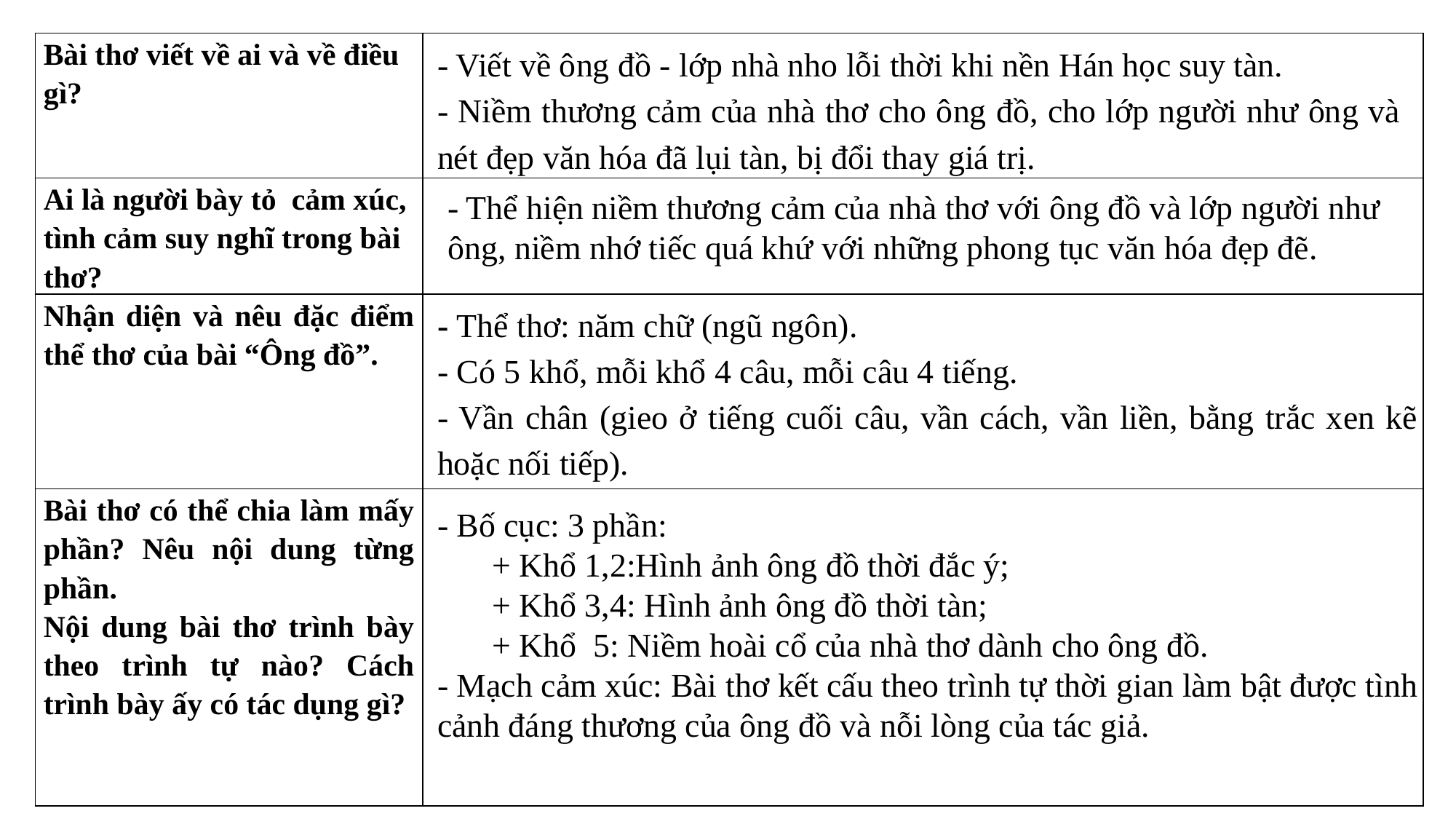

- Viết về ông đồ - lớp nhà nho lỗi thời khi nền Hán học suy tàn.
- Niềm thương cảm của nhà thơ cho ông đồ, cho lớp người như ông và nét đẹp văn hóa đã lụi tàn, bị đổi thay giá trị.
| Bài thơ viết về ai và về điều gì? |  |
| --- | --- |
| Ai là người bày tỏ cảm xúc, tình cảm suy nghĩ trong bài thơ? |  |
| Nhận diện và nêu đặc điểm thể thơ của bài “Ông đồ”. |  |
| Bài thơ có thể chia làm mấy phần? Nêu nội dung từng phần. Nội dung bài thơ trình bày theo trình tự nào? Cách trình bày ấy có tác dụng gì? |  |
- Thể hiện niềm thương cảm của nhà thơ với ông đồ và lớp người như ông, niềm nhớ tiếc quá khứ với những phong tục văn hóa đẹp đẽ.
- Thể thơ: năm chữ (ngũ ngôn).
- Có 5 khổ, mỗi khổ 4 câu, mỗi câu 4 tiếng.
- Vần chân (gieo ở tiếng cuối câu, vần cách, vần liền, bằng trắc xen kẽ hoặc nối tiếp).
- Bố cục: 3 phần:
+ Khổ 1,2:Hình ảnh ông đồ thời đắc ý;
+ Khổ 3,4: Hình ảnh ông đồ thời tàn;
+ Khổ  5: Niềm hoài cổ của nhà thơ dành cho ông đồ.
- Mạch cảm xúc: Bài thơ kết cấu theo trình tự thời gian làm bật được tình cảnh đáng thương của ông đồ và nỗi lòng của tác giả.